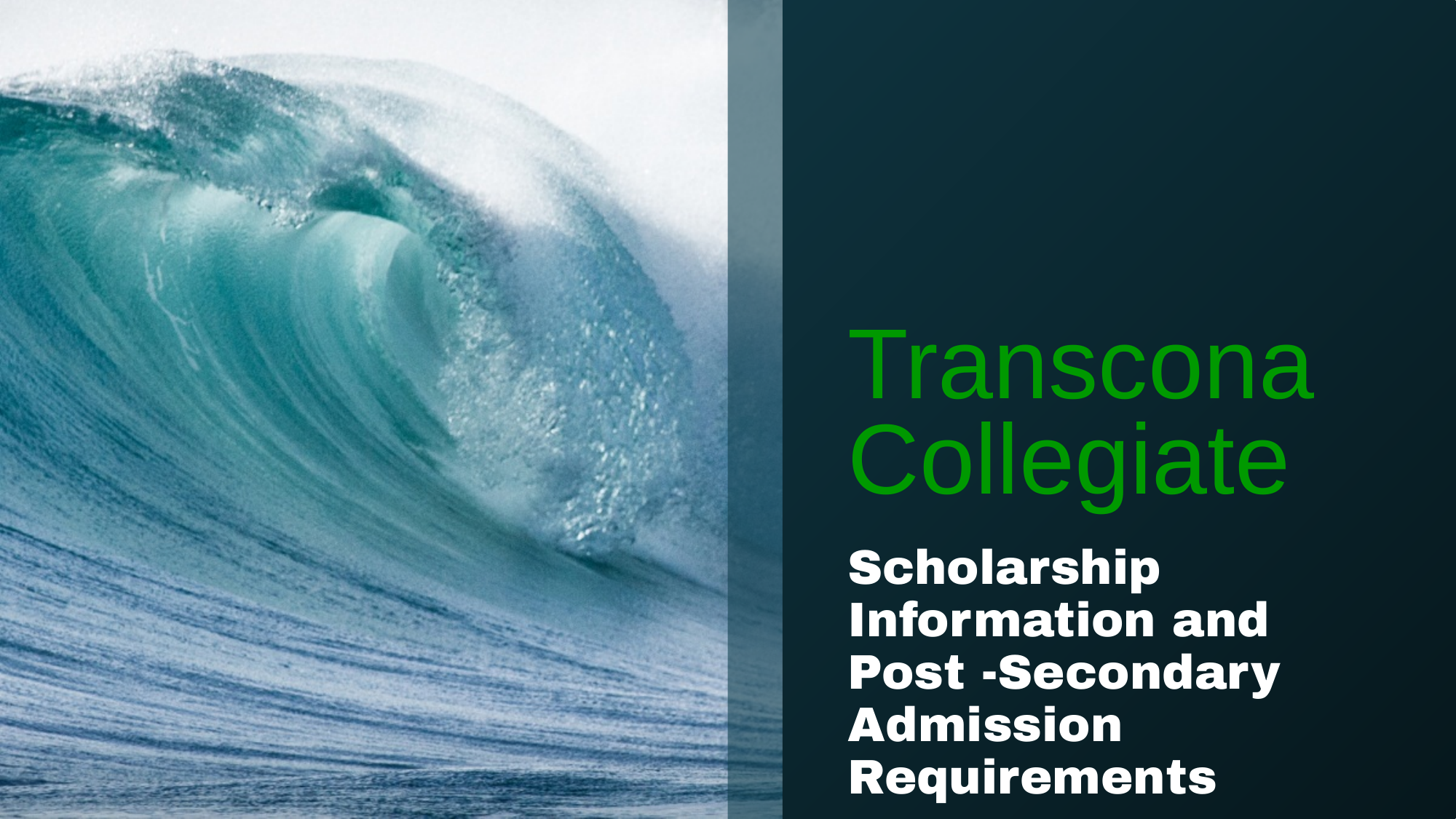

# Transcona Collegiate
Scholarship Information and Post -Secondary Admission Requirements